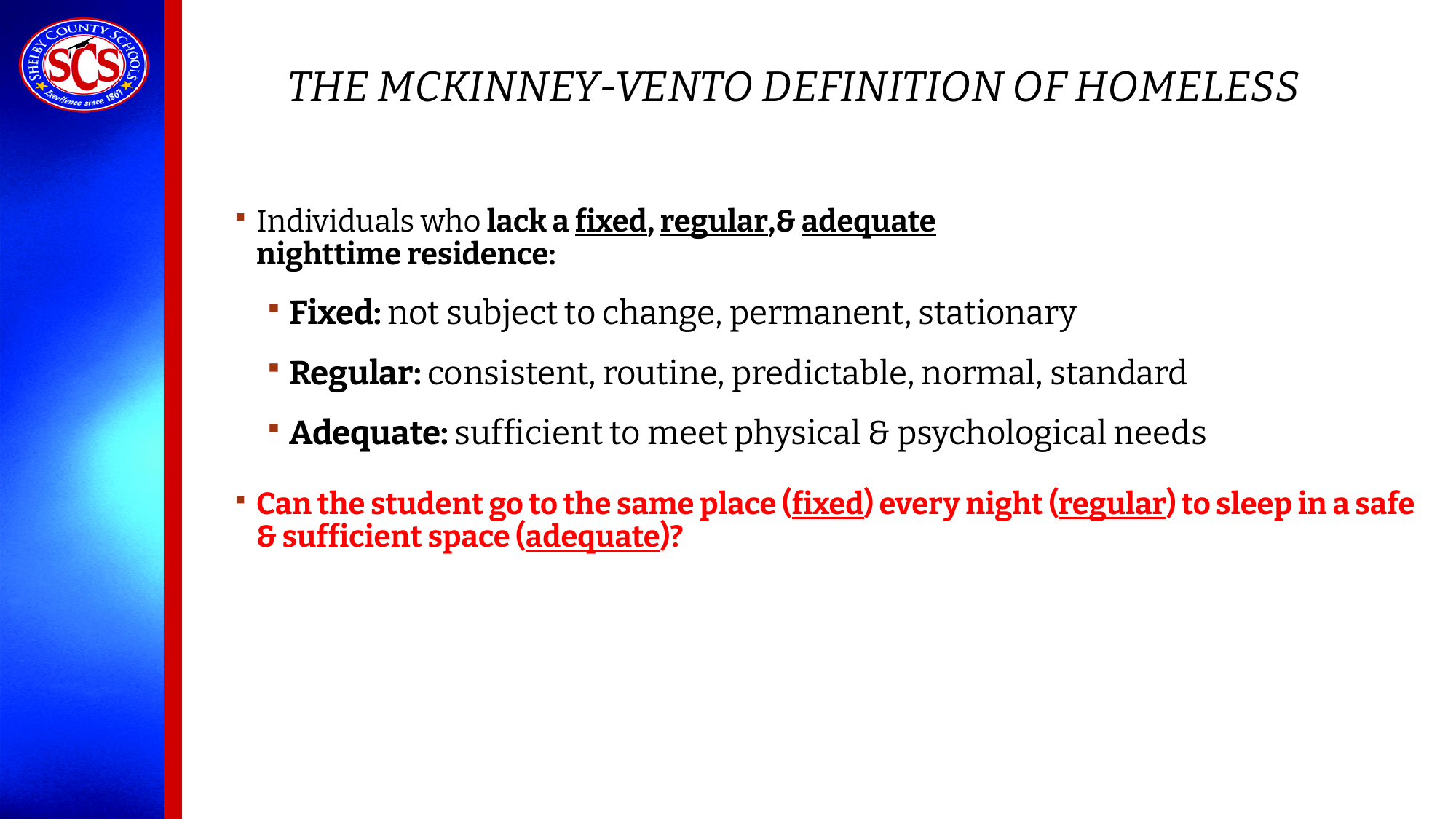

# The McKinney-Vento Definition of Homeless
Individuals who lack a fixed, regular,& adequate
nighttime residence:
Fixed: not subject to change, permanent, stationary
Regular: consistent, routine, predictable, normal, standard
Adequate: sufficient to meet physical & psychological needs
Can the student go to the same place (fixed) every night (regular) to sleep in a safe & sufficient space (adequate)?